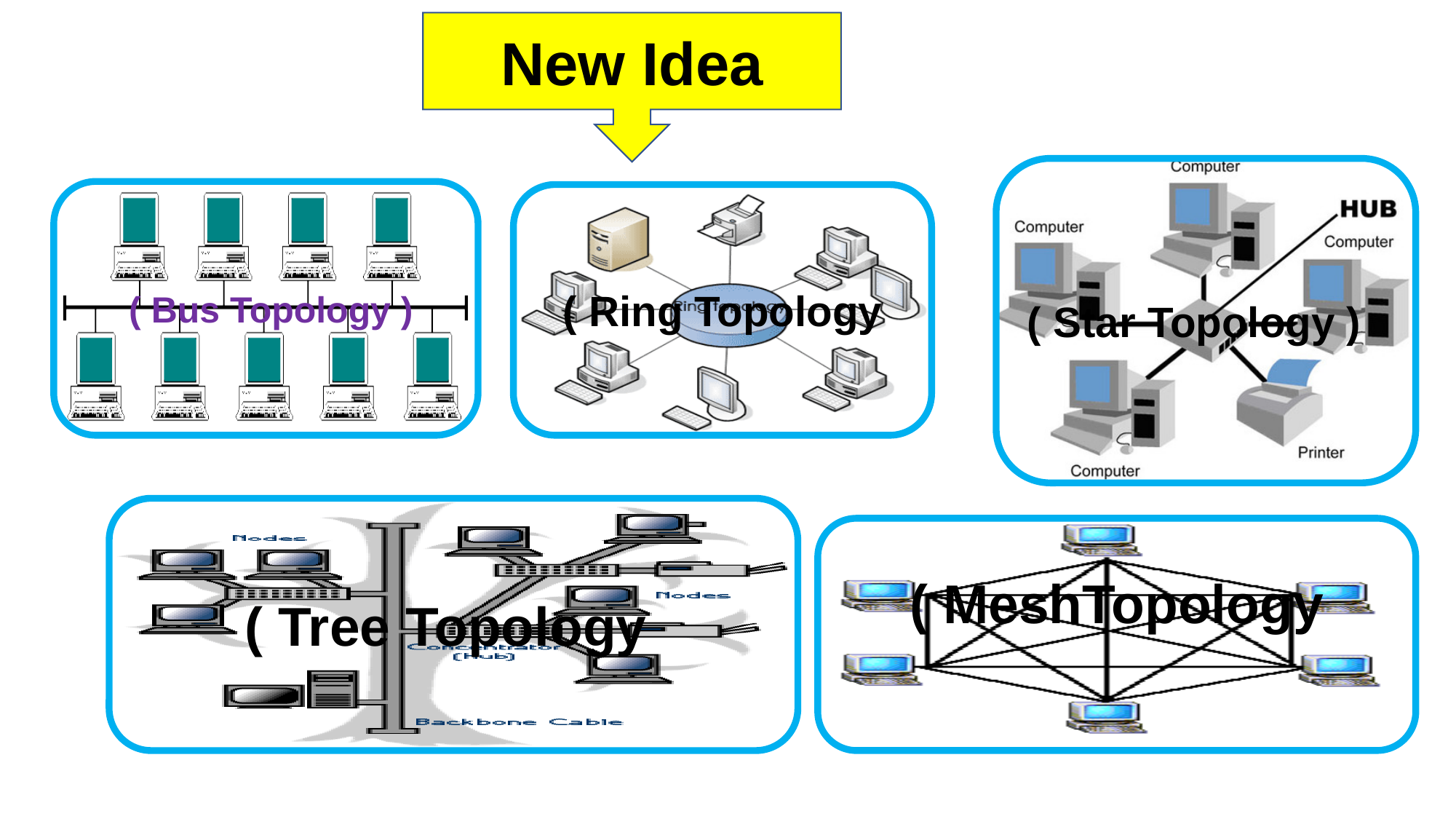

New Idea
( Star Topology )
 ( Bus Topology )
( Ring Topology
( Tree Topology
 ( MeshTopology